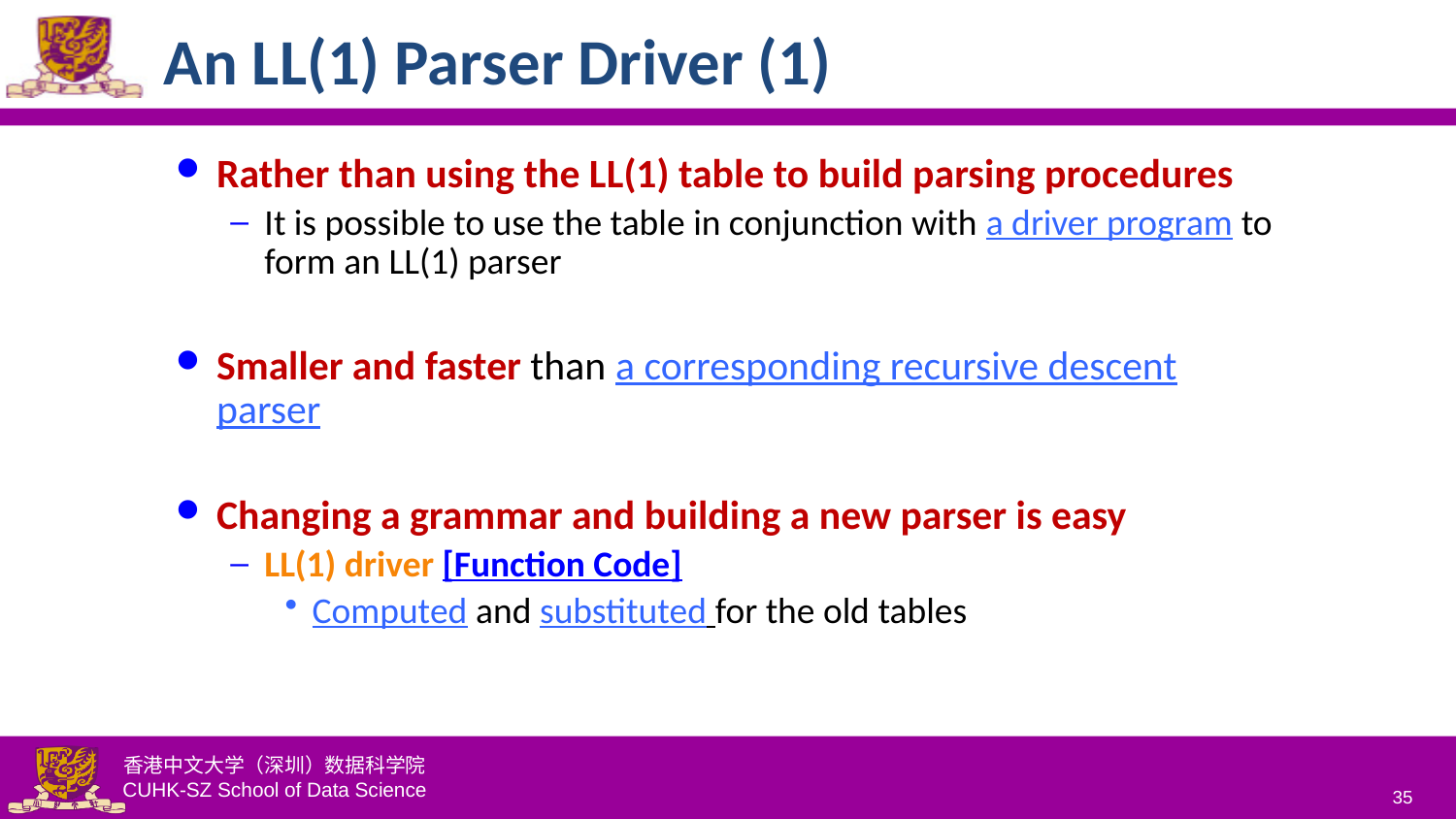

# An LL(1) Parser Driver (1)
Rather than using the LL(1) table to build parsing procedures
It is possible to use the table in conjunction with a driver program to form an LL(1) parser

Smaller and faster than a corresponding recursive descent parser

Changing a grammar and building a new parser is easy
LL(1) driver [Function Code]
Computed and substituted for the old tables
35